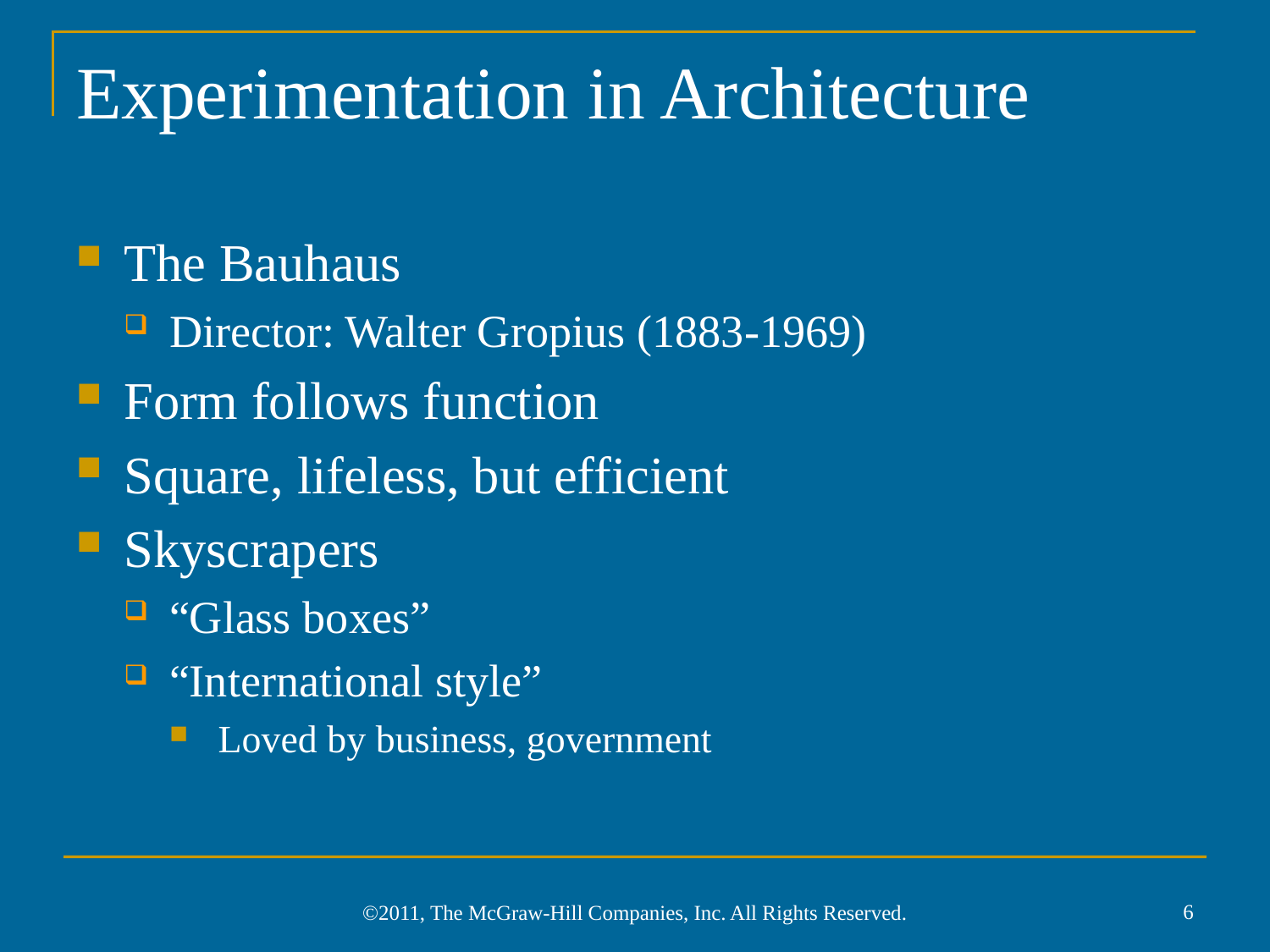

# Experimentation in Architecture
The Bauhaus
Director: Walter Gropius (1883-1969)
Form follows function
Square, lifeless, but efficient
Skyscrapers
“Glass boxes”
“International style”
Loved by business, government
6
©2011, The McGraw-Hill Companies, Inc. All Rights Reserved.